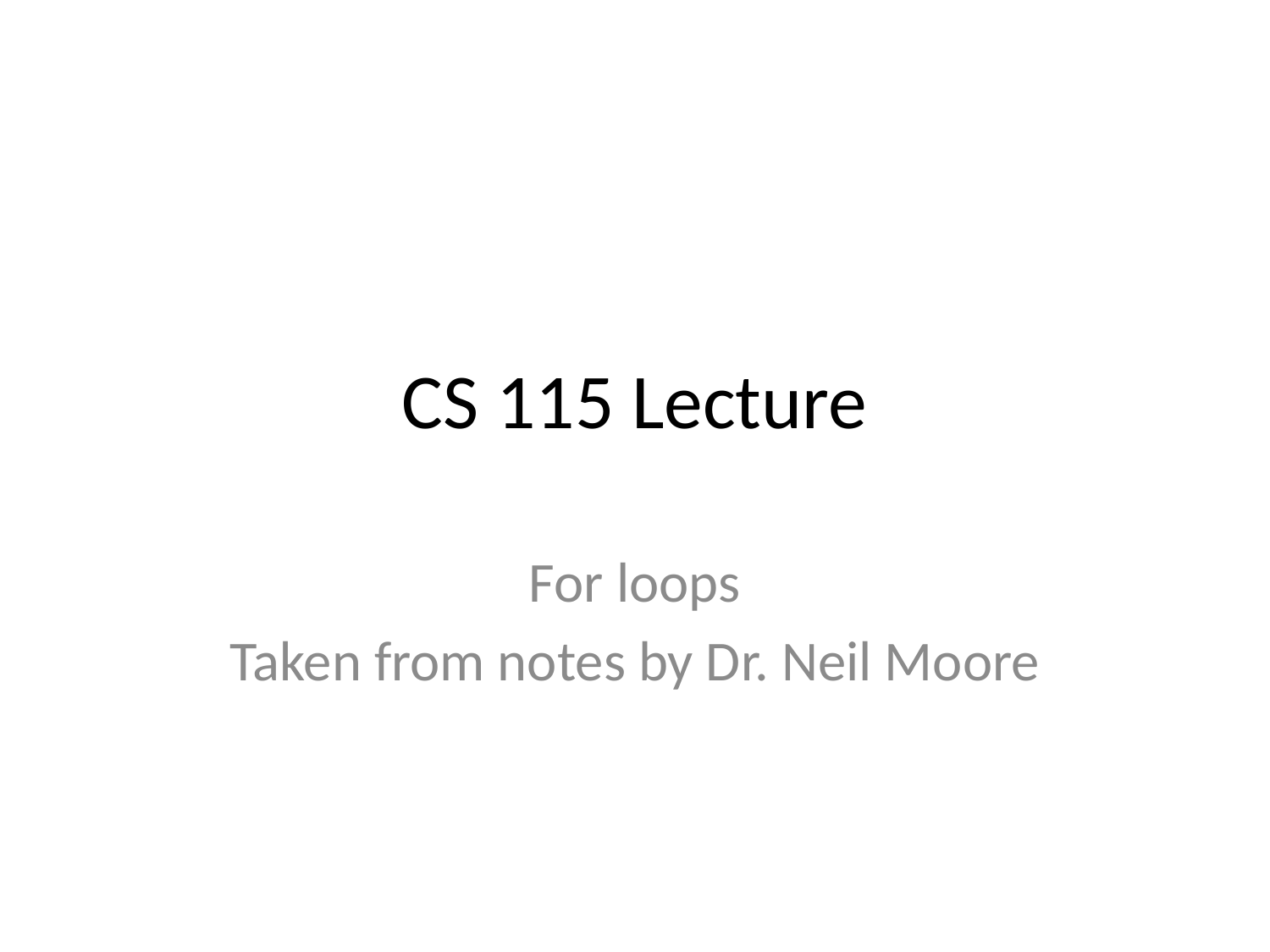

# CS 115 Lecture
For loops
Taken from notes by Dr. Neil Moore